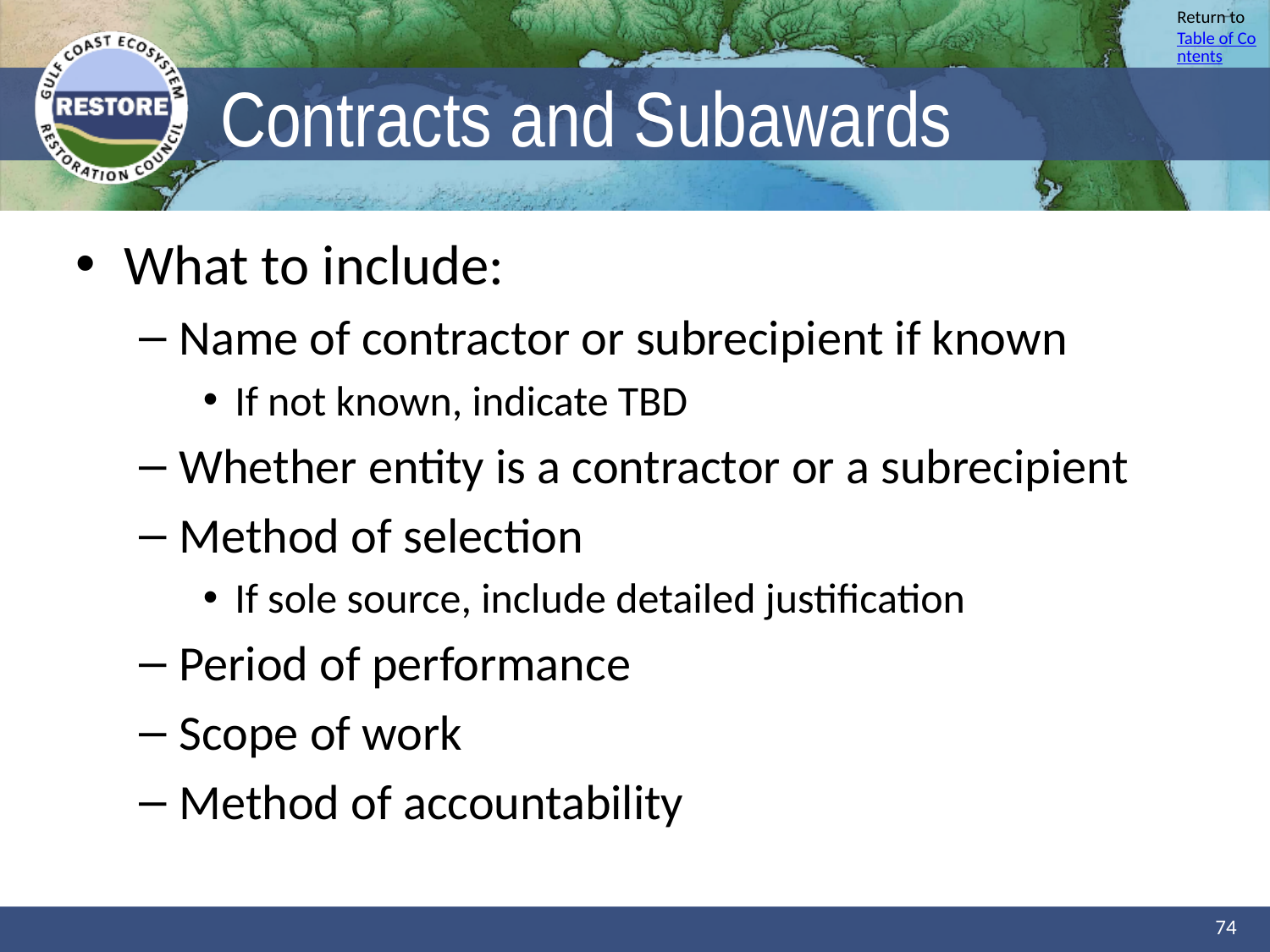

# Contracts and Subawards
What to include:
Name of contractor or subrecipient if known
If not known, indicate TBD
Whether entity is a contractor or a subrecipient
Method of selection
If sole source, include detailed justification
Period of performance
Scope of work
Method of accountability
74